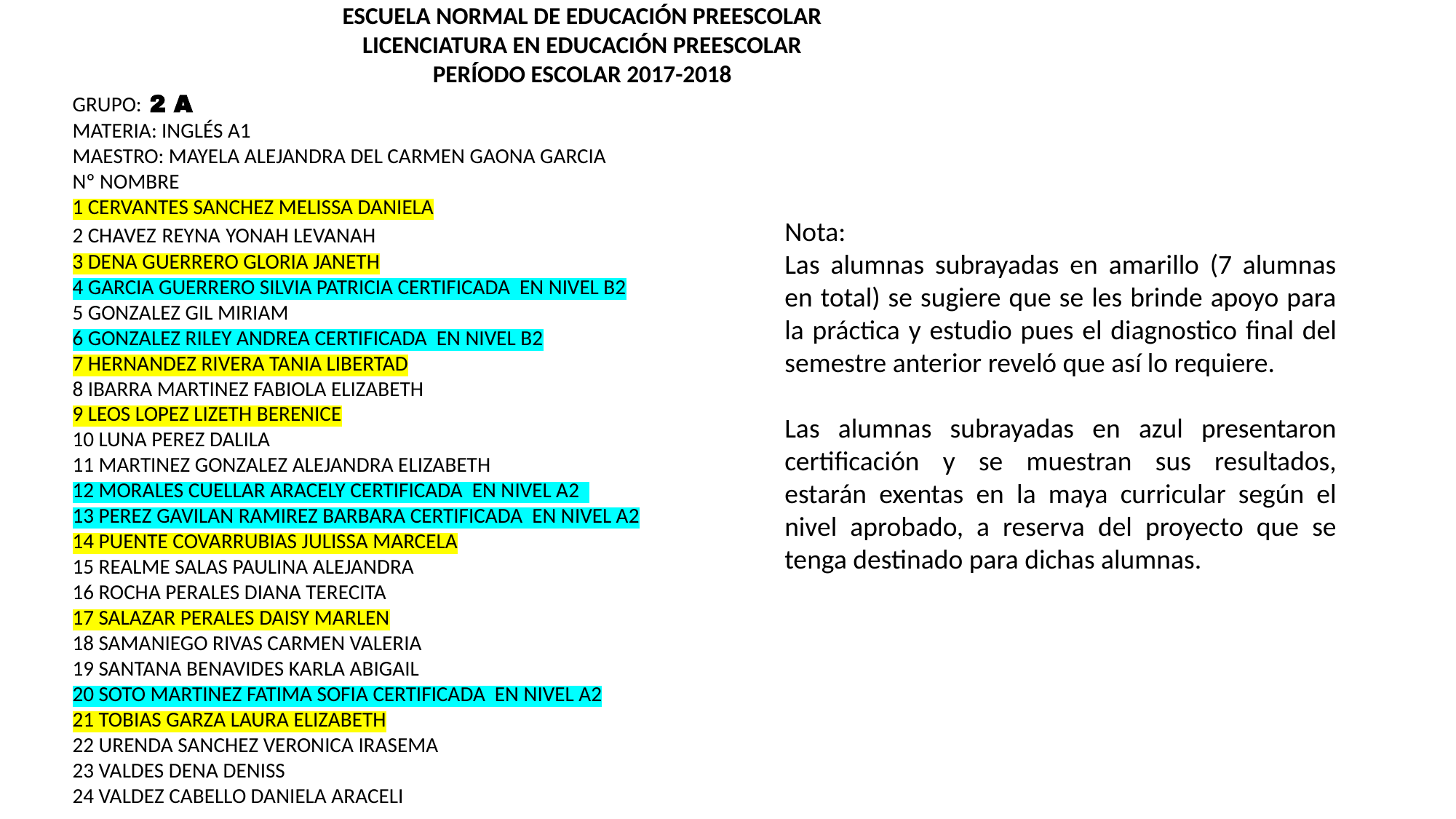

ESCUELA NORMAL DE EDUCACIÓN PREESCOLAR
LICENCIATURA EN EDUCACIÓN PREESCOLAR
PERÍODO ESCOLAR 2017-2018
GRUPO: 2 A
MATERIA: INGLÉS A1
MAESTRO: MAYELA ALEJANDRA DEL CARMEN GAONA GARCIA
Nº NOMBRE
1 CERVANTES SANCHEZ MELISSA DANIELA
2 CHAVEZ REYNA YONAH LEVANAH
3 DENA GUERRERO GLORIA JANETH
4 GARCIA GUERRERO SILVIA PATRICIA CERTIFICADA  EN NIVEL B2
5 GONZALEZ GIL MIRIAM
6 GONZALEZ RILEY ANDREA CERTIFICADA  EN NIVEL B2
7 HERNANDEZ RIVERA TANIA LIBERTAD
8 IBARRA MARTINEZ FABIOLA ELIZABETH
9 LEOS LOPEZ LIZETH BERENICE
10 LUNA PEREZ DALILA
11 MARTINEZ GONZALEZ ALEJANDRA ELIZABETH
12 MORALES CUELLAR ARACELY CERTIFICADA  EN NIVEL A2
13 PEREZ GAVILAN RAMIREZ BARBARA CERTIFICADA  EN NIVEL A2
14 PUENTE COVARRUBIAS JULISSA MARCELA
15 REALME SALAS PAULINA ALEJANDRA
16 ROCHA PERALES DIANA TERECITA
17 SALAZAR PERALES DAISY MARLEN
18 SAMANIEGO RIVAS CARMEN VALERIA
19 SANTANA BENAVIDES KARLA ABIGAIL
20 SOTO MARTINEZ FATIMA SOFIA CERTIFICADA  EN NIVEL A2
21 TOBIAS GARZA LAURA ELIZABETH
22 URENDA SANCHEZ VERONICA IRASEMA
23 VALDES DENA DENISS
24 VALDEZ CABELLO DANIELA ARACELI
Nota:
Las alumnas subrayadas en amarillo (7 alumnas en total) se sugiere que se les brinde apoyo para la práctica y estudio pues el diagnostico final del semestre anterior reveló que así lo requiere.

Las alumnas subrayadas en azul presentaron certificación y se muestran sus resultados, estarán exentas en la maya curricular según el nivel aprobado, a reserva del proyecto que se tenga destinado para dichas alumnas.